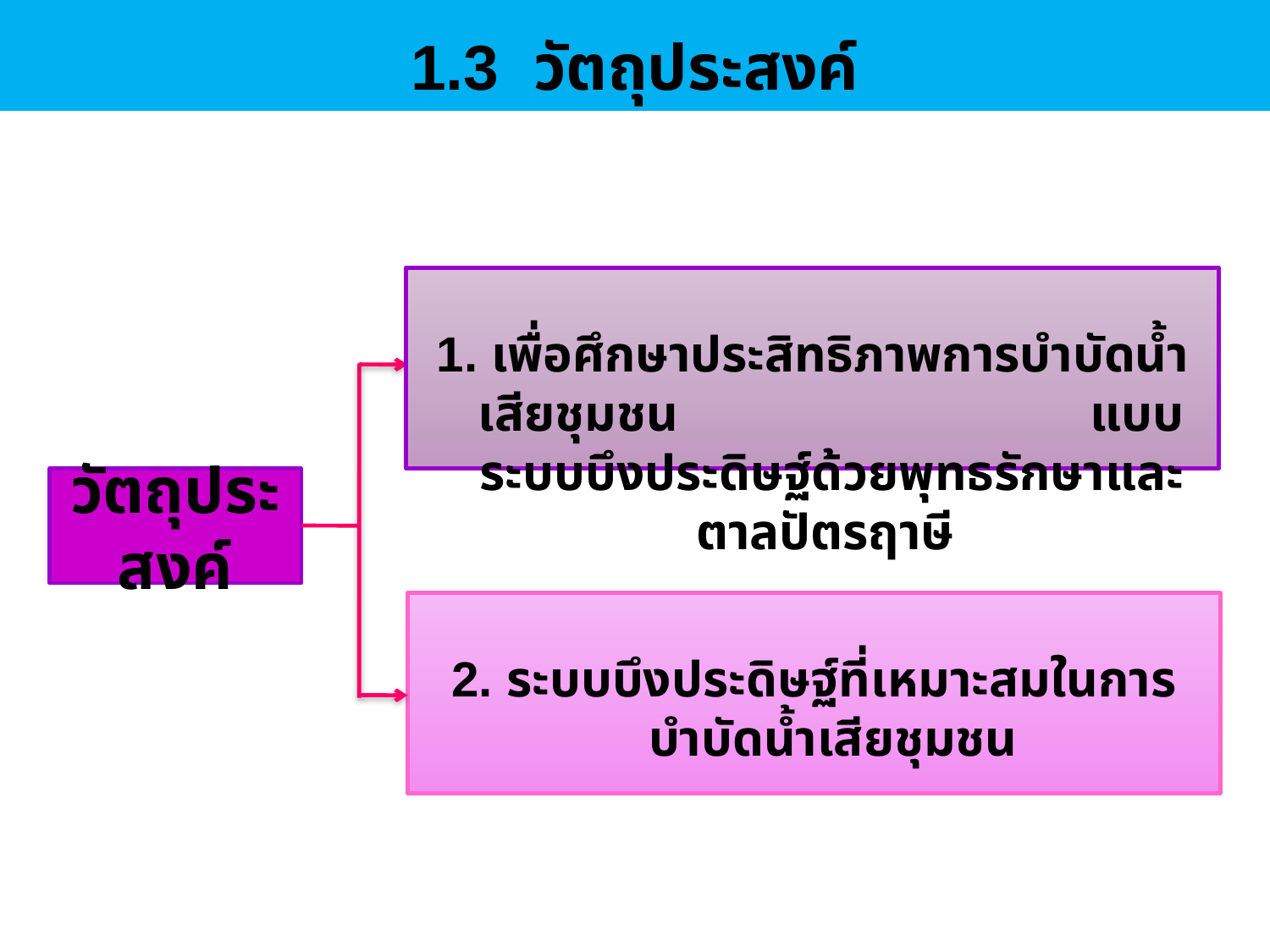

1.3  วัตถุประสงค์

1. เพื่อศึกษาประสิทธิภาพการบำบัดน้ำเสียชุมชน                                แบบระบบบึงประดิษฐ์ด้วยพุทธรักษาและตาลปัตรฤาษี

วัตถุประสงค์

2. ระบบบึงประดิษฐ์ที่เหมาะสมในการบำบัดน้ำเสียชุมชน